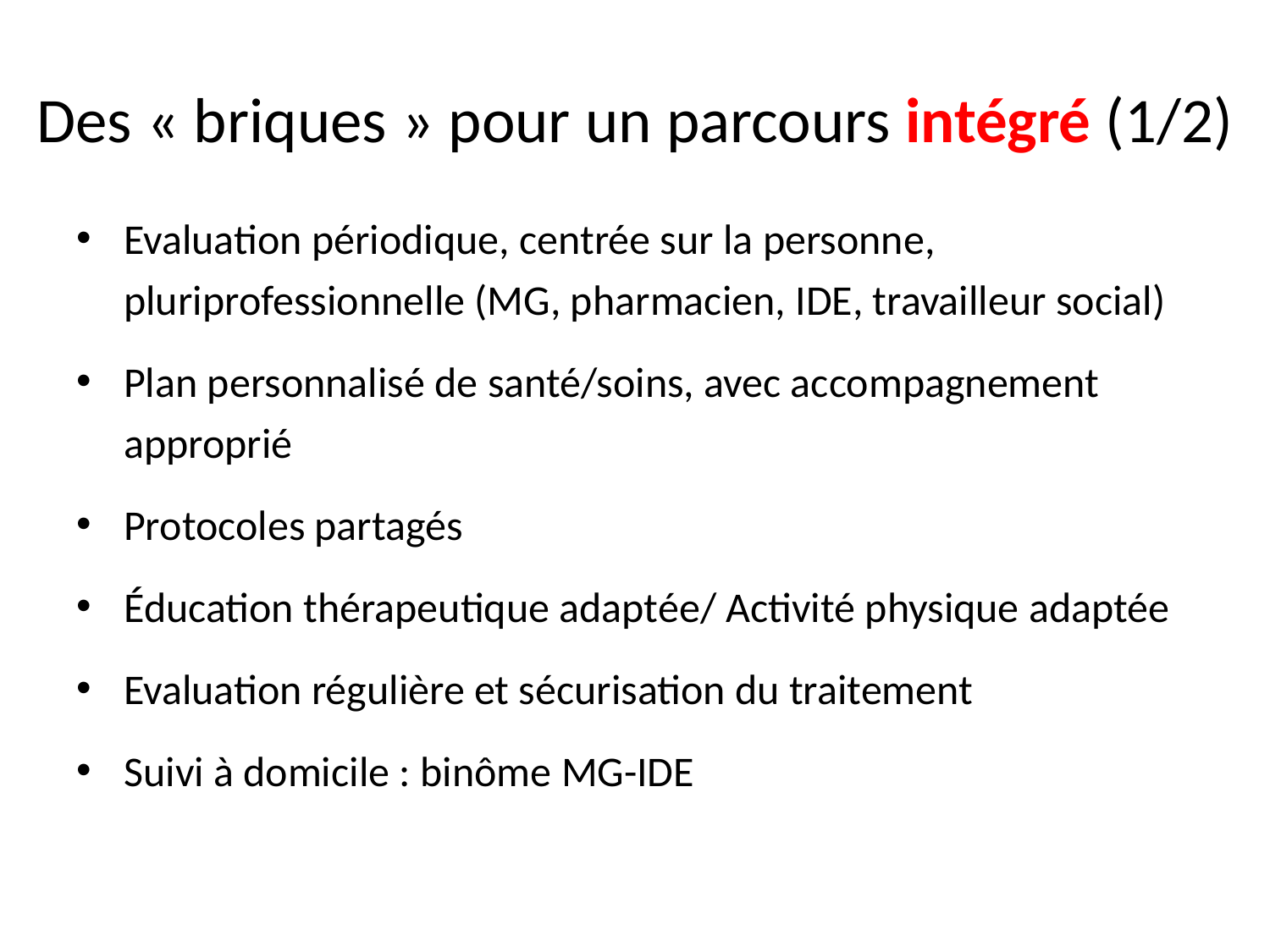

# Des « briques » pour un parcours intégré (1/2)
Evaluation périodique, centrée sur la personne, pluriprofessionnelle (MG, pharmacien, IDE, travailleur social)
Plan personnalisé de santé/soins, avec accompagnement approprié
Protocoles partagés
Éducation thérapeutique adaptée/ Activité physique adaptée
Evaluation régulière et sécurisation du traitement
Suivi à domicile : binôme MG-IDE